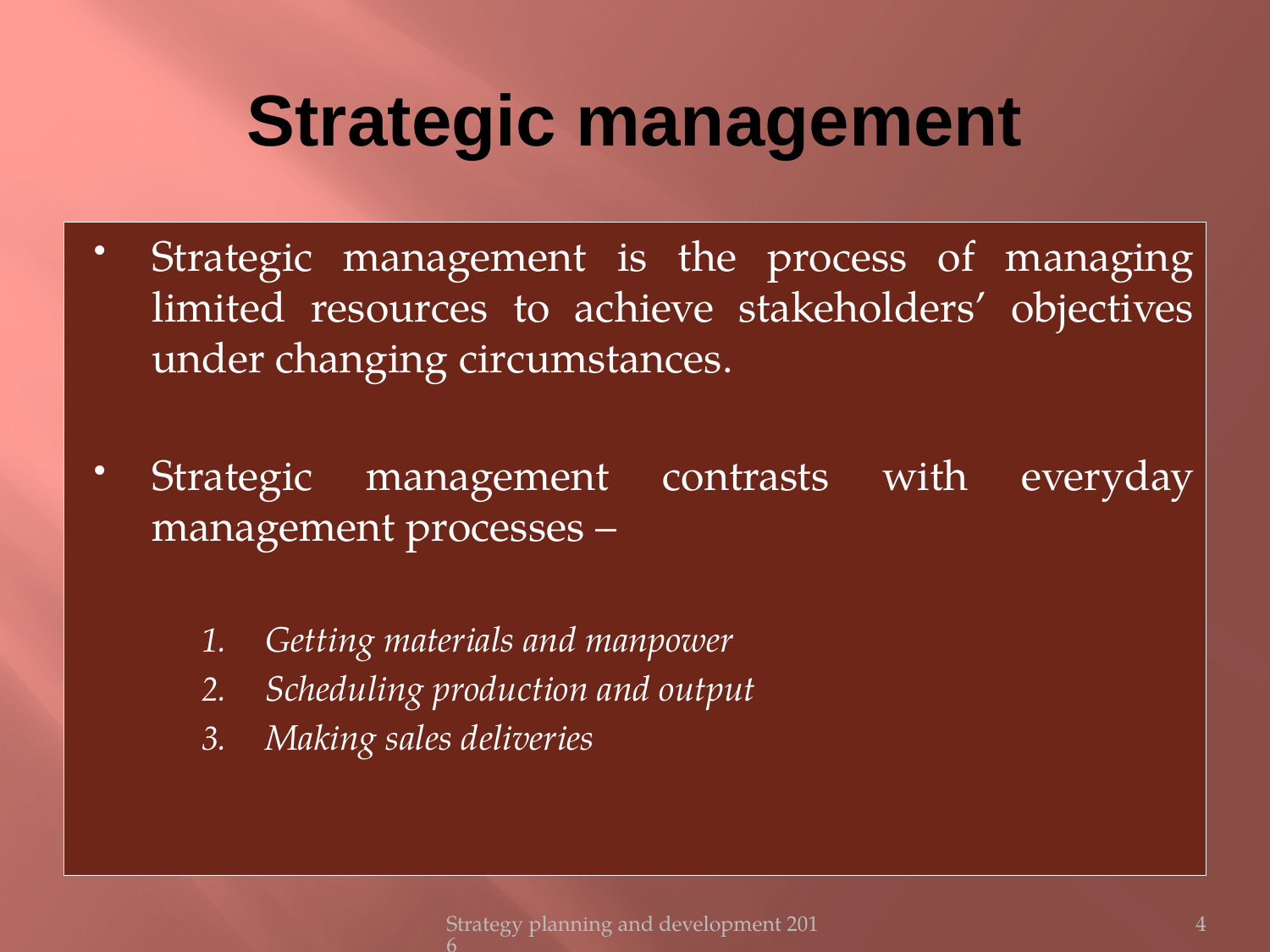

# Strategic management
Strategic management is the process of managing limited resources to achieve stakeholders’ objectives under changing circumstances.

Strategic management contrasts with everyday management processes –

Getting materials and manpower
Scheduling production and output
Making sales deliveries
Strategy planning and development 2016
4